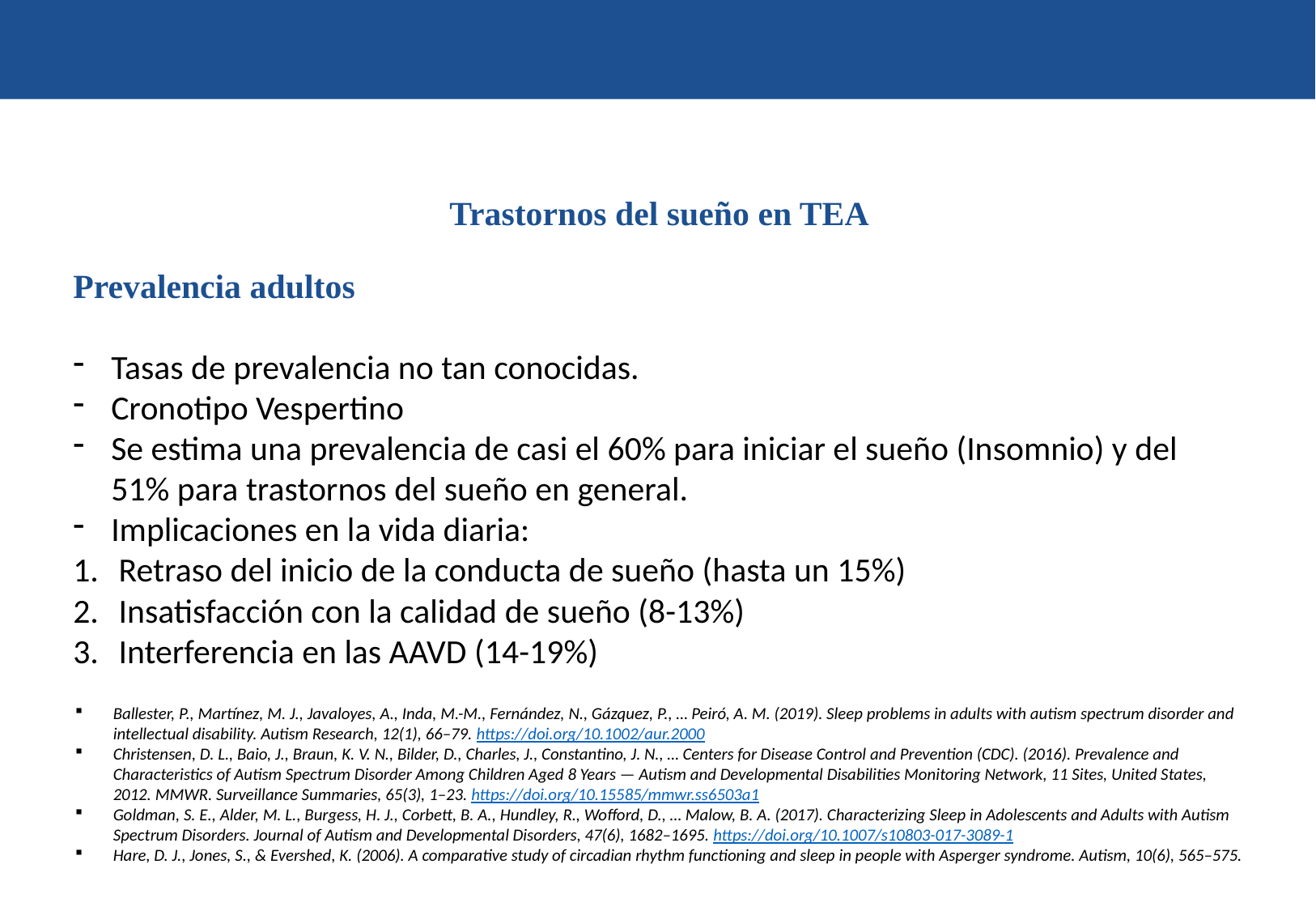

Trastornos del sueño en TEA
Prevalencia adultos

Tasas de prevalencia no tan conocidas.
Cronotipo Vespertino
Se estima una prevalencia de casi el 60% para iniciar el sueño (Insomnio) y del 51% para trastornos del sueño en general.
Implicaciones en la vida diaria:
Retraso del inicio de la conducta de sueño (hasta un 15%)
Insatisfacción con la calidad de sueño (8-13%)
Interferencia en las AAVD (14-19%)

Ballester, P., Martínez, M. J., Javaloyes, A., Inda, M.-M., Fernández, N., Gázquez, P., … Peiró, A. M. (2019). Sleep problems in adults with autism spectrum disorder and intellectual disability. Autism Research, 12(1), 66–79. https://doi.org/10.1002/aur.2000
Christensen, D. L., Baio, J., Braun, K. V. N., Bilder, D., Charles, J., Constantino, J. N., … Centers for Disease Control and Prevention (CDC). (2016). Prevalence and Characteristics of Autism Spectrum Disorder Among Children Aged 8 Years — Autism and Developmental Disabilities Monitoring Network, 11 Sites, United States, 2012. MMWR. Surveillance Summaries, 65(3), 1–23. https://doi.org/10.15585/mmwr.ss6503a1
Goldman, S. E., Alder, M. L., Burgess, H. J., Corbett, B. A., Hundley, R., Wofford, D., … Malow, B. A. (2017). Characterizing Sleep in Adolescents and Adults with Autism Spectrum Disorders. Journal of Autism and Developmental Disorders, 47(6), 1682–1695. https://doi.org/10.1007/s10803-017-3089-1
Hare, D. J., Jones, S., & Evershed, K. (2006). A comparative study of circadian rhythm functioning and sleep in people with Asperger syndrome. Autism, 10(6), 565–575.